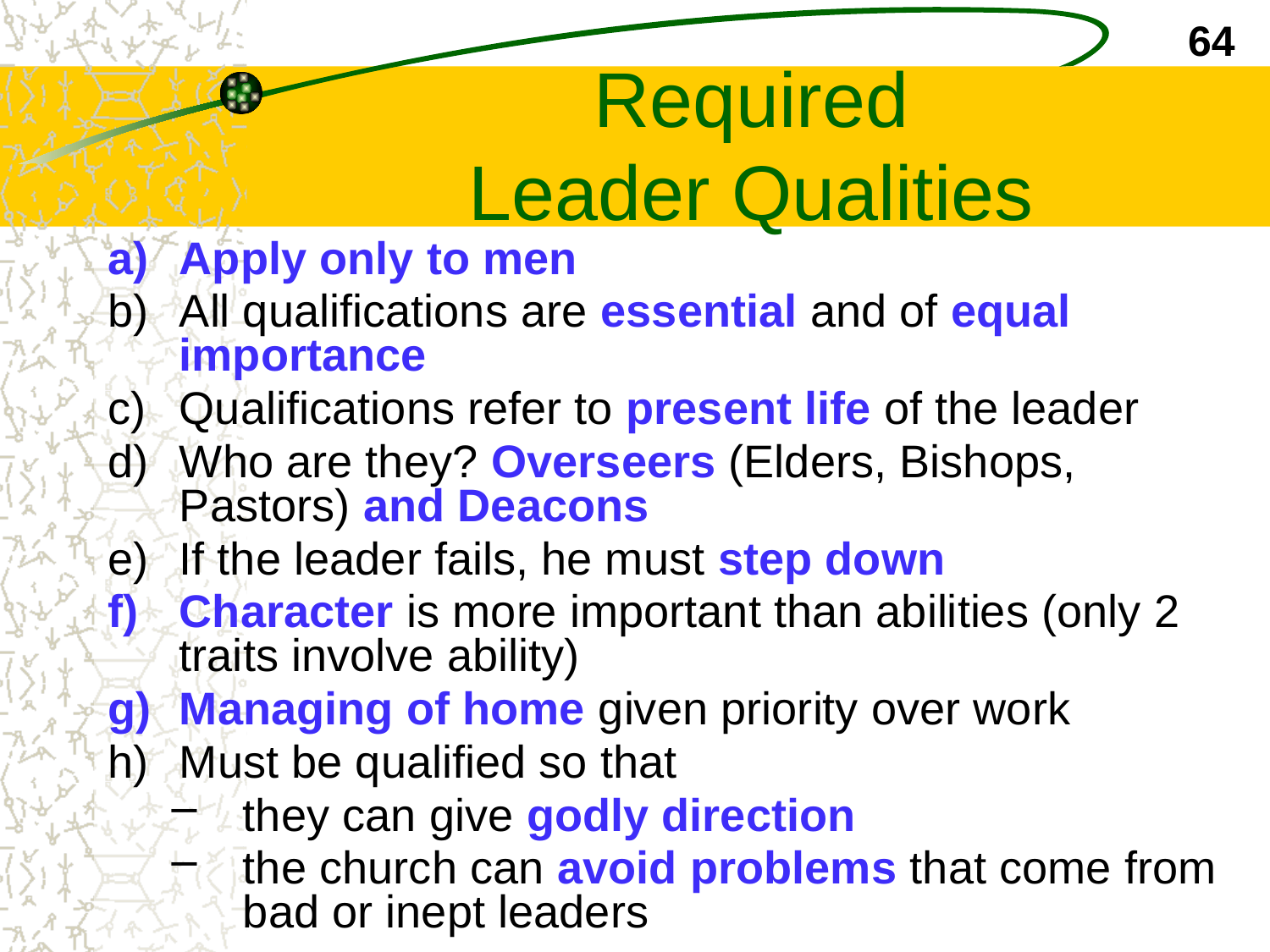

64
# Required Leader Qualities
Apply only to men
All qualifications are essential and of equal importance
Qualifications refer to present life of the leader
Who are they? Overseers (Elders, Bishops, Pastors) and Deacons
If the leader fails, he must step down
Character is more important than abilities (only 2 traits involve ability)
Managing of home given priority over work
Must be qualified so that
they can give godly direction
the church can avoid problems that come from bad or inept leaders